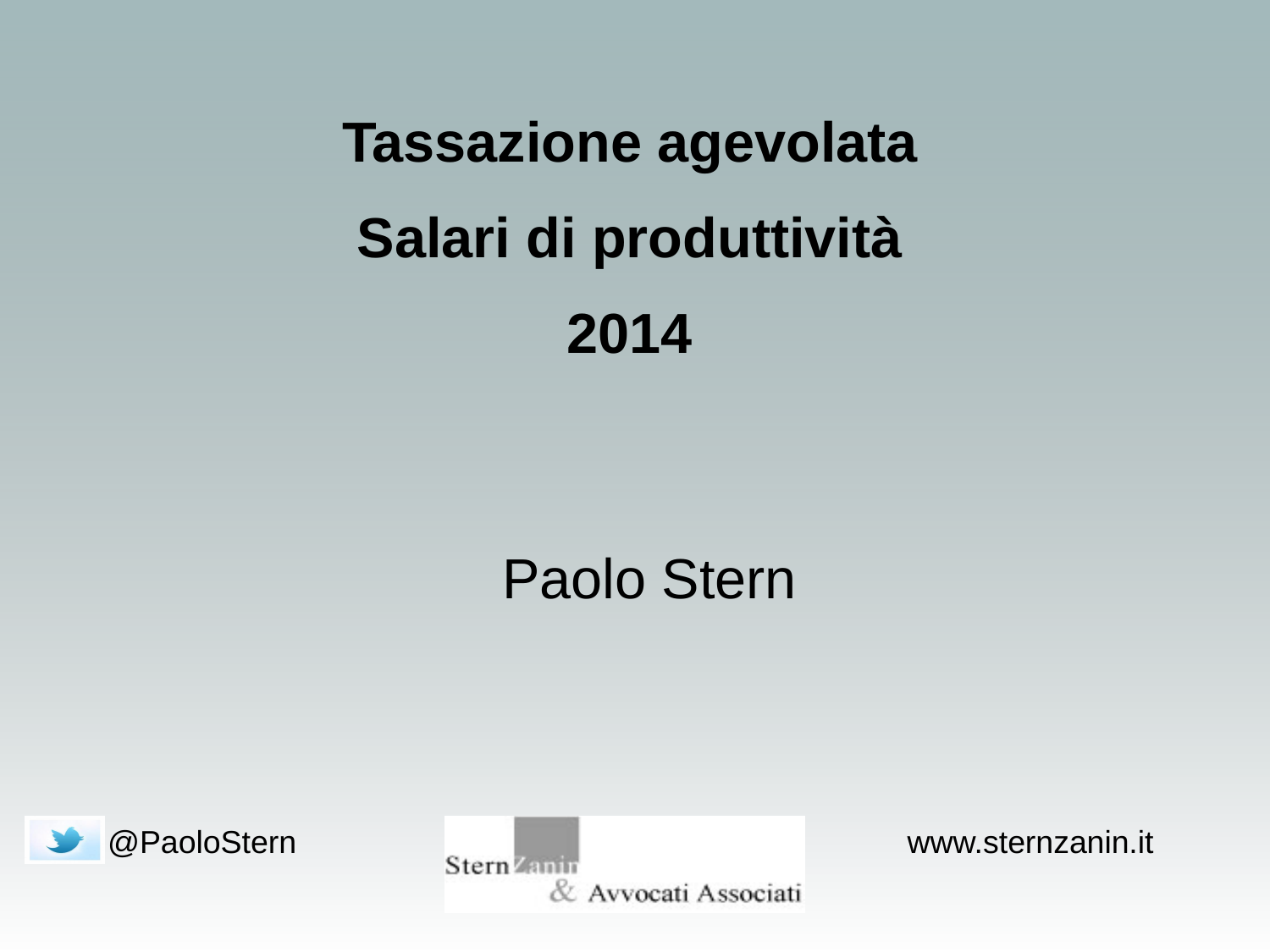

Tassazione agevolata
Salari di produttività
2014
Paolo Stern